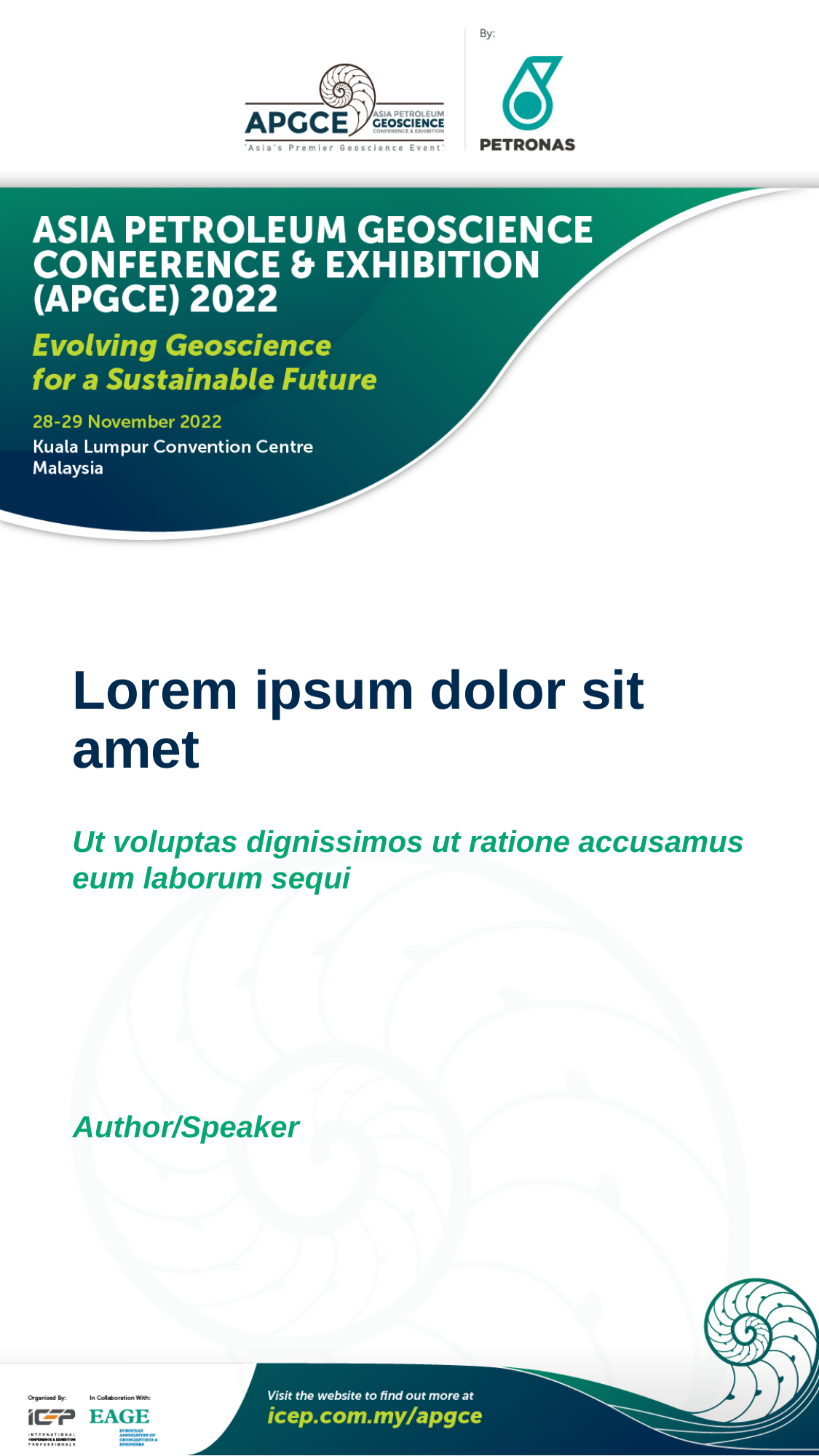

# Lorem ipsum dolor sit amet
Ut voluptas dignissimos ut ratione accusamus eum laborum sequi
Author/Speaker